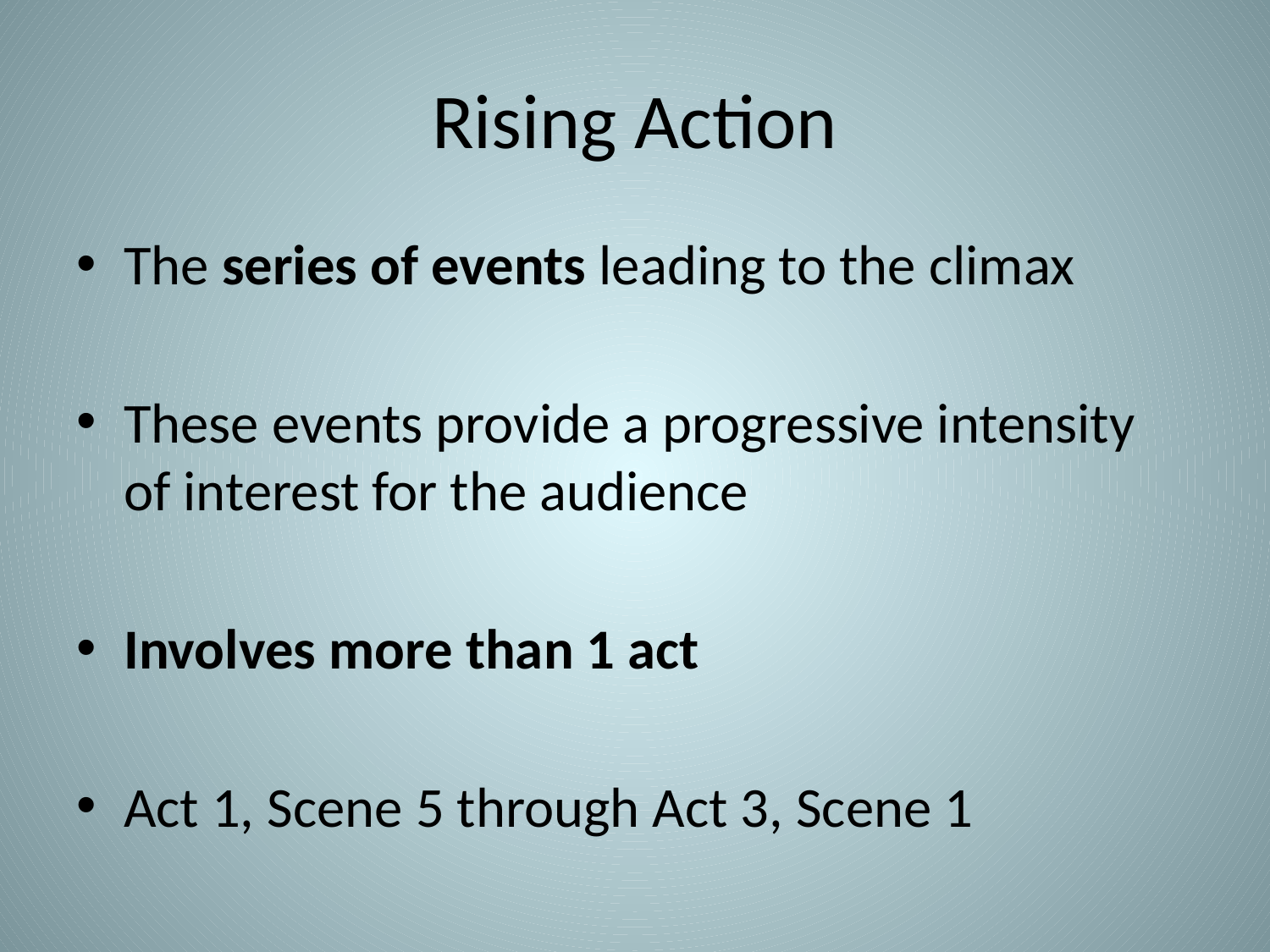

# Rising Action
The series of events leading to the climax

These events provide a progressive intensity of interest for the audience

Involves more than 1 act

Act 1, Scene 5 through Act 3, Scene 1